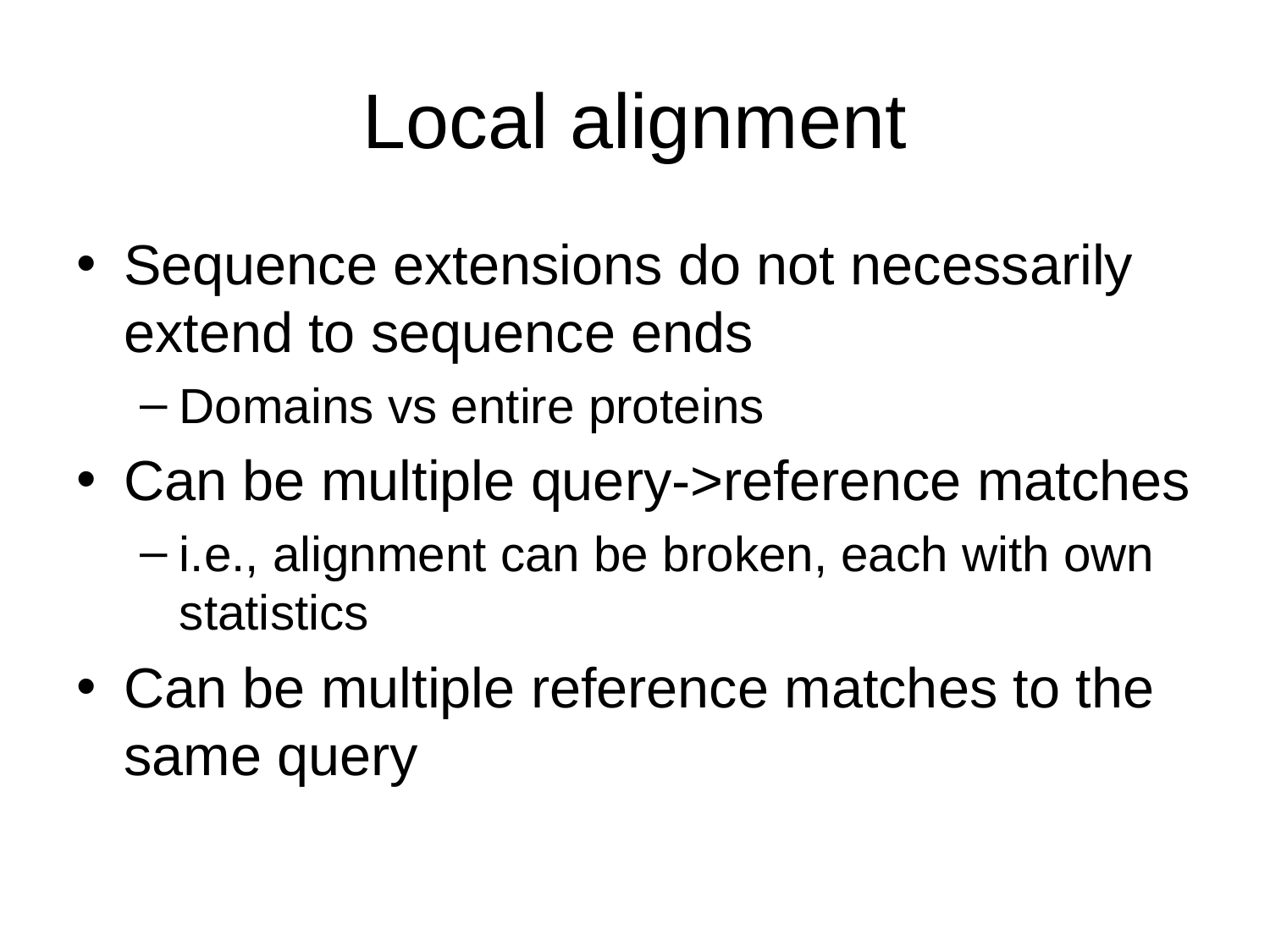

# Local alignment
Sequence extensions do not necessarily extend to sequence ends
Domains vs entire proteins
Can be multiple query->reference matches
i.e., alignment can be broken, each with own statistics
Can be multiple reference matches to the same query